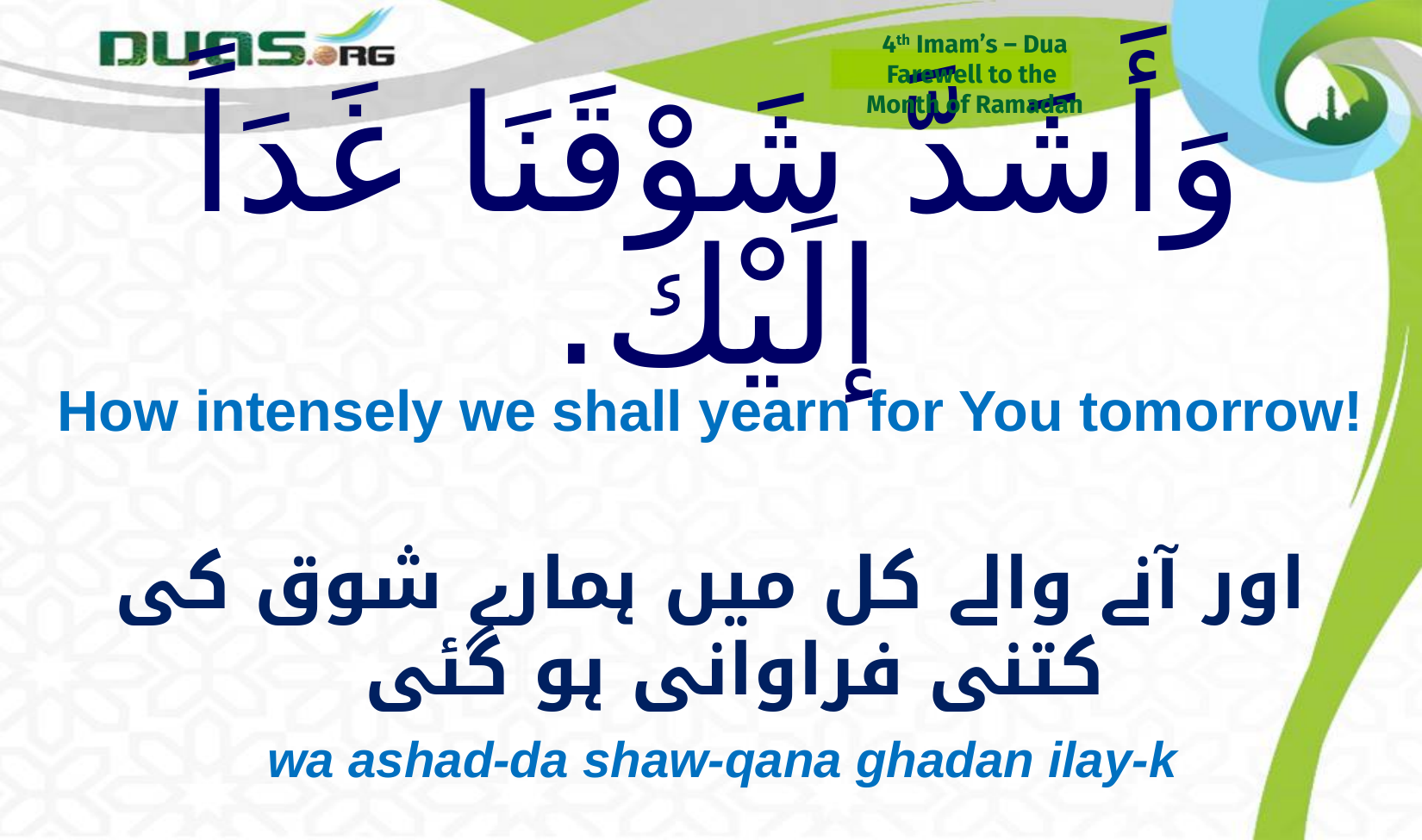

4th Imam’s – Dua
Farewell to the
Month of Ramadan

# وَأَشَدَّ شَوْقَنَا غَدَاً إلَيْكَ.
How intensely we shall yearn for You tomorrow!

اور آنے والے کل میں ہمارے شوق کی کتنی فراوانی ہو گئی
wa ashad-da shaw-qana ghadan ilay-k